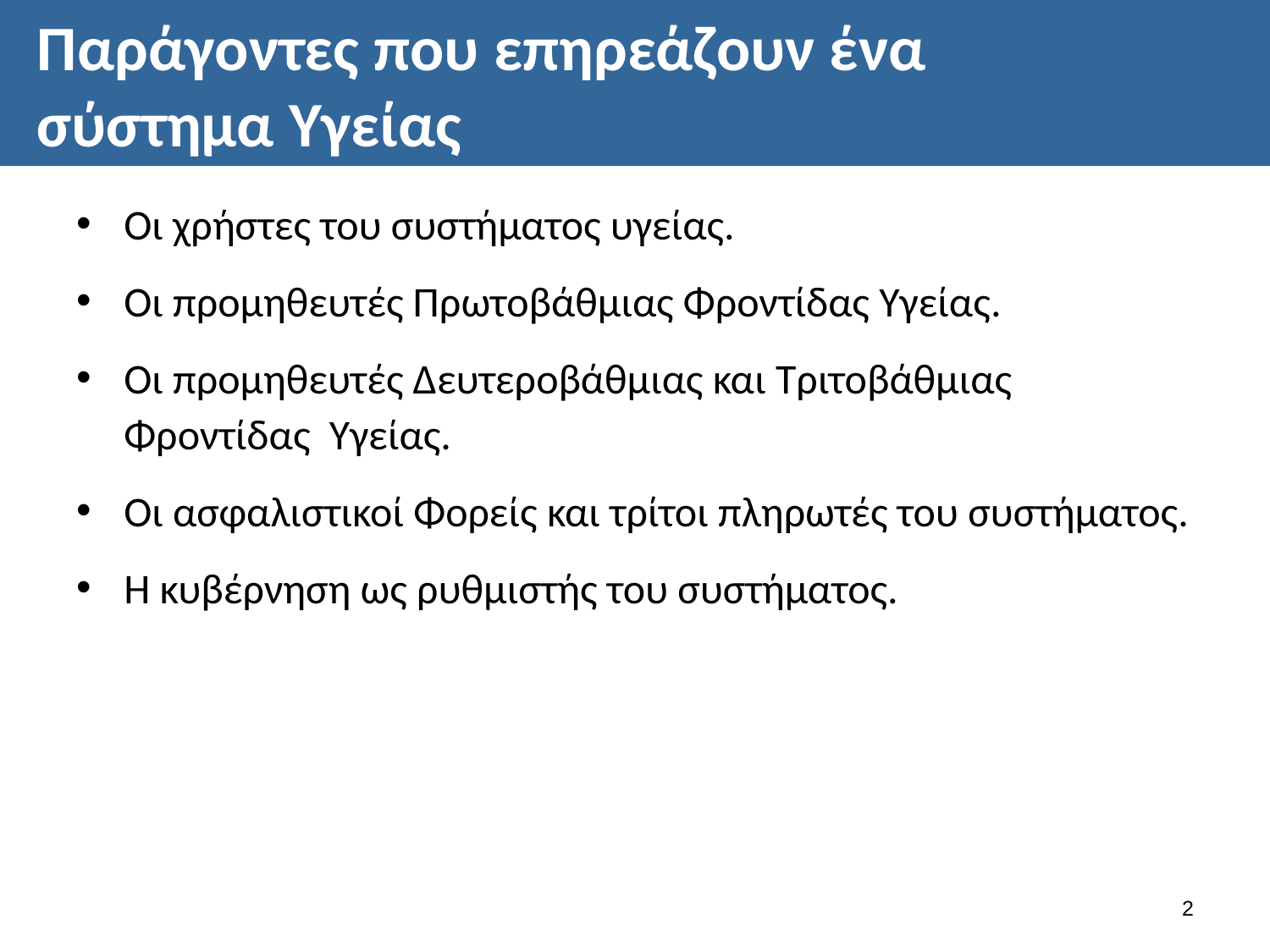

# Παράγοντες που επηρεάζουν ένα σύστημα Υγείας
Οι χρήστες του συστήματος υγείας.
Οι προμηθευτές Πρωτοβάθμιας Φροντίδας Υγείας.
Οι προμηθευτές Δευτεροβάθμιας και Τριτοβάθμιας Φροντίδας  Υγείας.
Οι ασφαλιστικοί Φορείς και τρίτοι πληρωτές του συστήματος.
Η κυβέρνηση ως ρυθμιστής του συστήματος.

2